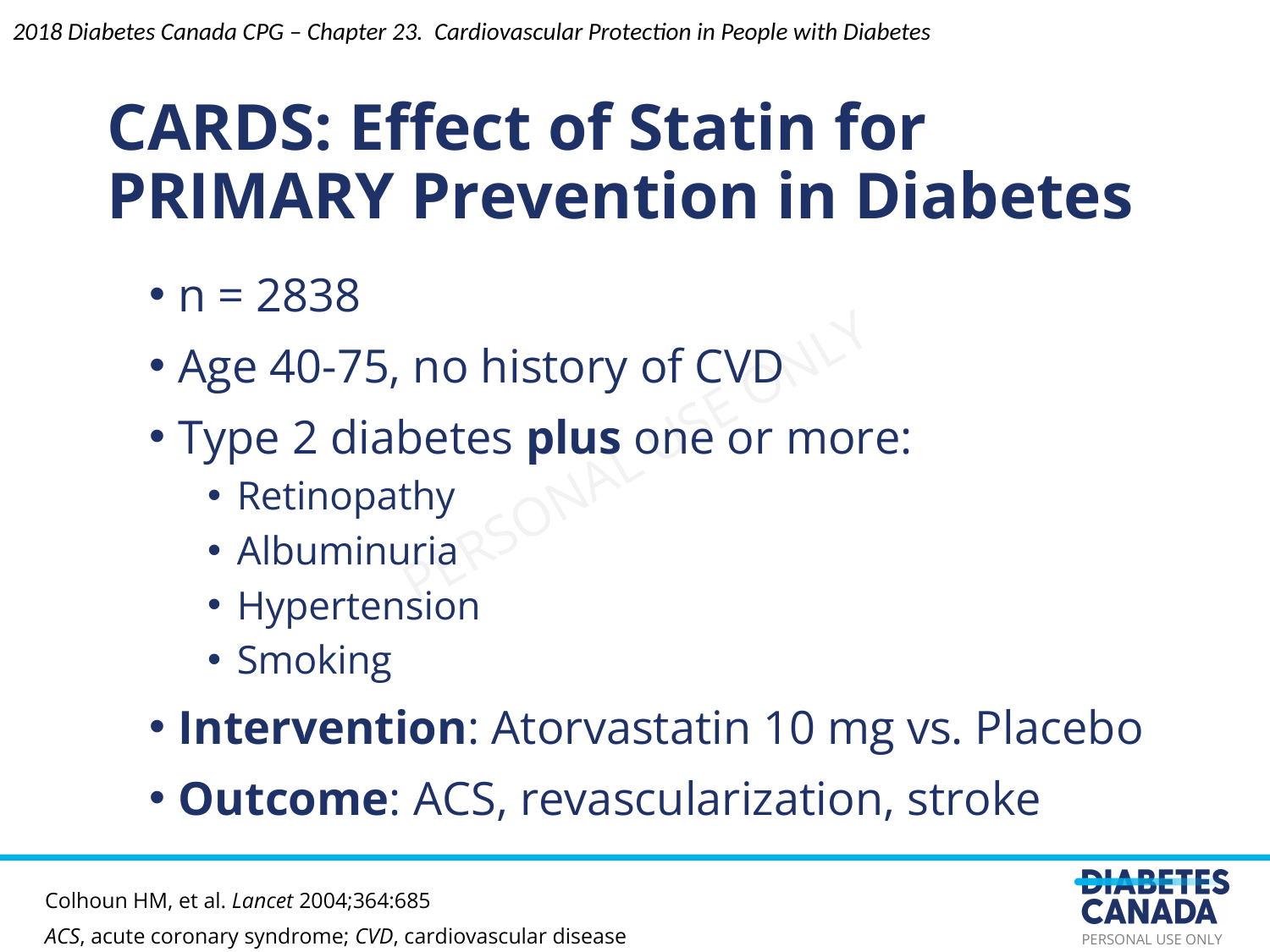

2018 Diabetes Canada CPG – Chapter 23.  Cardiovascular Protection in People with Diabetes
CARDS: Effect of Statin for PRIMARY Prevention in Diabetes
n = 2838
Age 40-75, no history of CVD
Type 2 diabetes plus one or more:
Retinopathy
Albuminuria
Hypertension
Smoking
Intervention: Atorvastatin 10 mg vs. Placebo
Outcome: ACS, revascularization, stroke
Colhoun HM, et al. Lancet 2004;364:685
ACS, acute coronary syndrome; CVD, cardiovascular disease